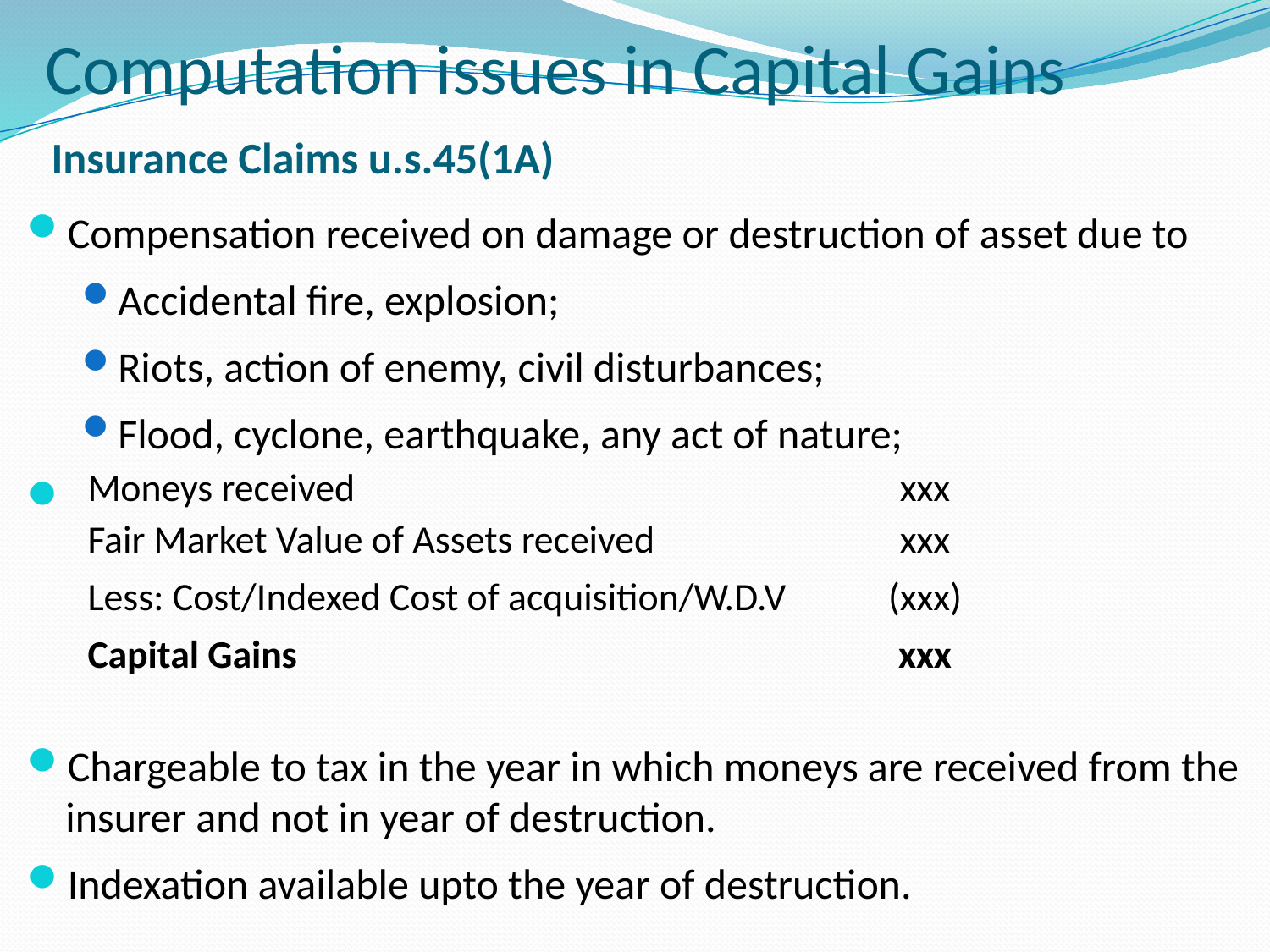

# Computation issues in Capital Gains
Insurance Claims u.s.45(1A)
Compensation received on damage or destruction of asset due to
Accidental fire, explosion;
Riots, action of enemy, civil disturbances;
Flood, cyclone, earthquake, any act of nature;

Chargeable to tax in the year in which moneys are received from the insurer and not in year of destruction.
Indexation available upto the year of destruction.

| Moneys received | xxx |
| --- | --- |
| Fair Market Value of Assets received | xxx |
| Less: Cost/Indexed Cost of acquisition/W.D.V | (xxx) |
| Capital Gains | xxx |